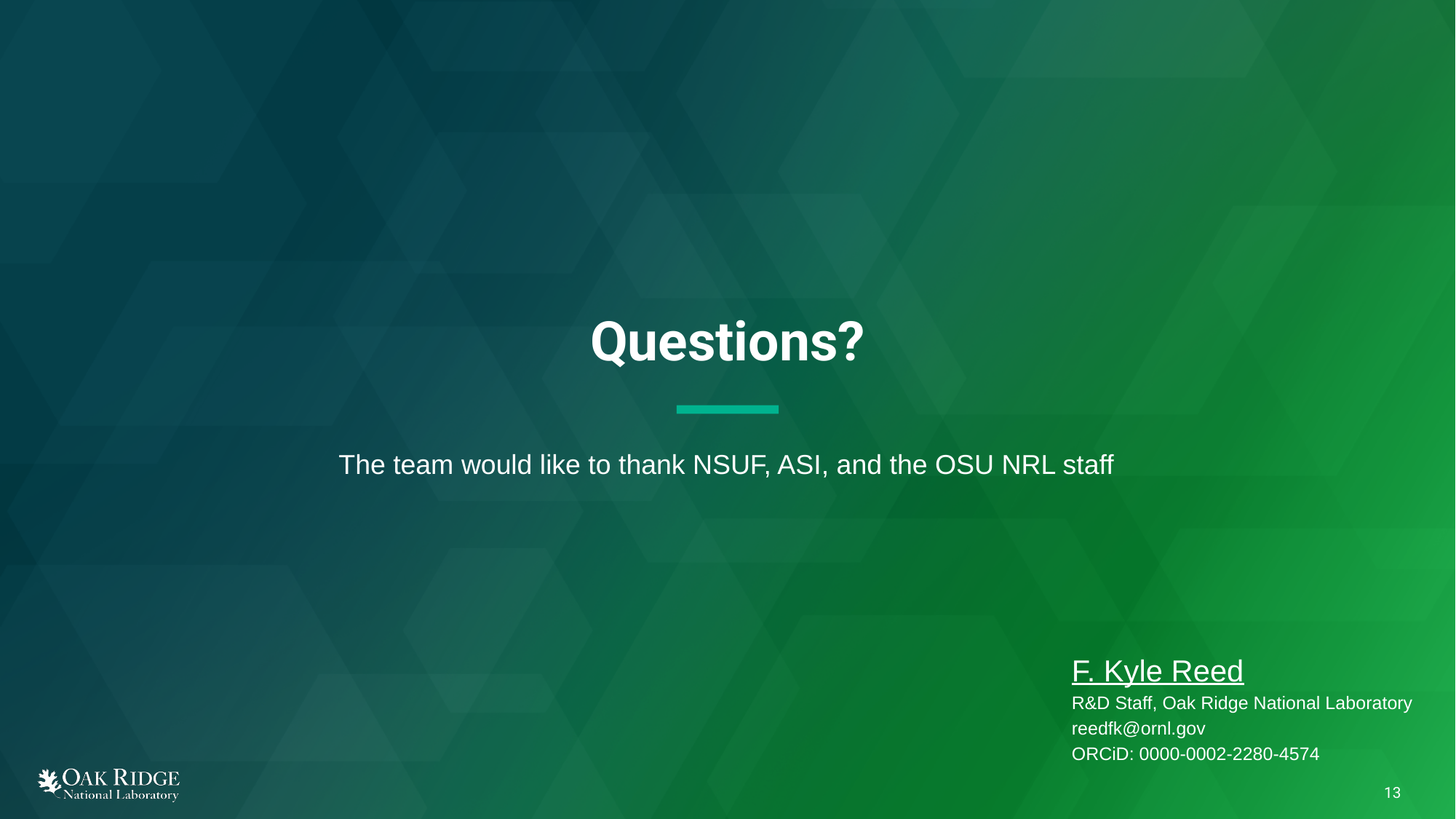

# Questions?
The team would like to thank NSUF, ASI, and the OSU NRL staff
F. Kyle Reed
R&D Staff, Oak Ridge National Laboratory
reedfk@ornl.gov
ORCiD: 0000-0002-2280-4574